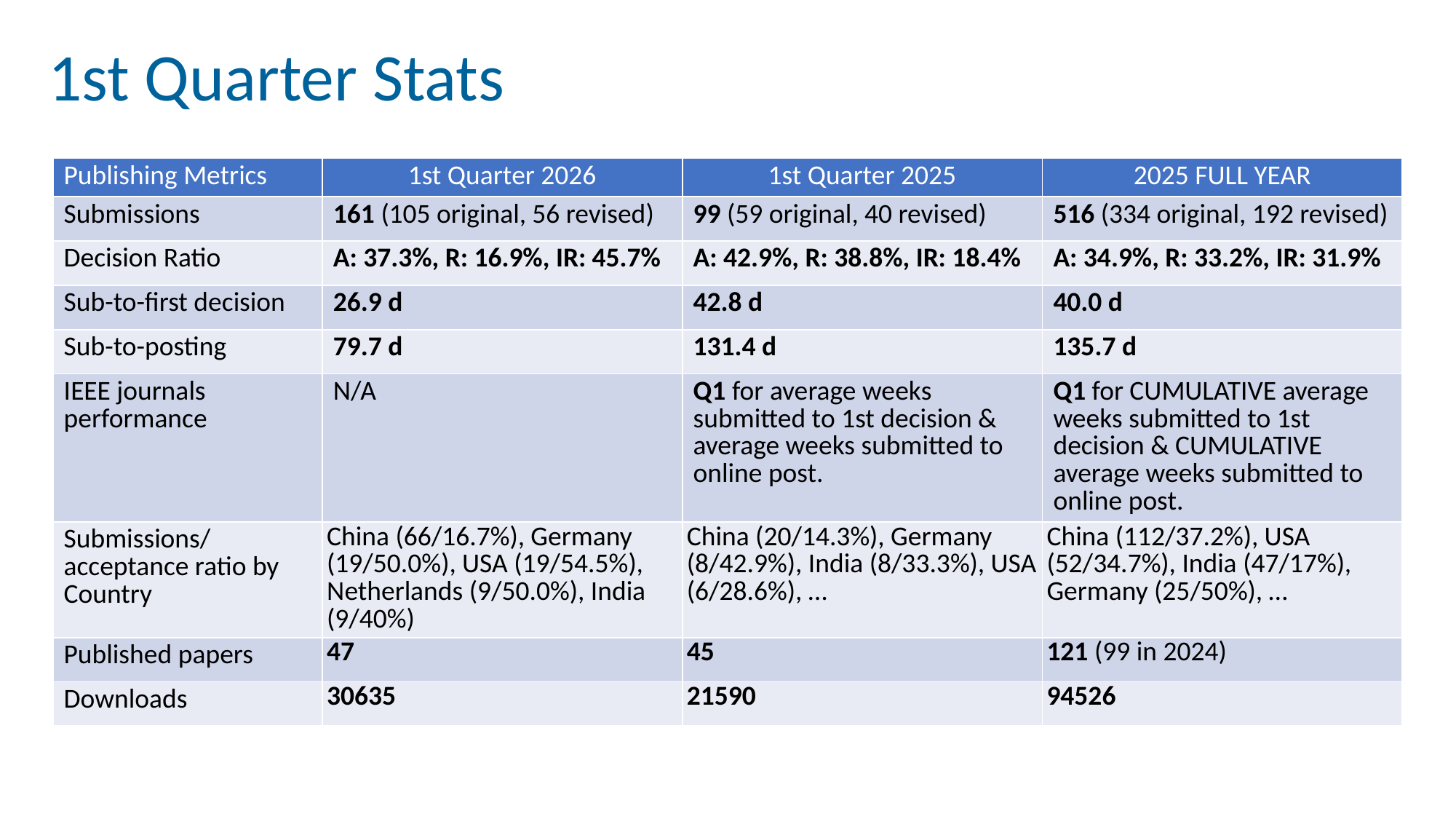

# 1st Quarter Stats
| Publishing Metrics | 1st Quarter 2026 | 1st Quarter 2025 | 2025 FULL YEAR |
| --- | --- | --- | --- |
| Submissions | 161 (105 original, 56 revised) | 99 (59 original, 40 revised) | 516 (334 original, 192 revised) |
| Decision Ratio | A: 37.3%, R: 16.9%, IR: 45.7% | A: 42.9%, R: 38.8%, IR: 18.4% | A: 34.9%, R: 33.2%, IR: 31.9% |
| Sub-to-first decision | 26.9 d | 42.8 d | 40.0 d |
| Sub-to-posting | 79.7 d | 131.4 d | 135.7 d |
| IEEE journals performance | N/A | Q1 for average weeks submitted to 1st decision & average weeks submitted to online post. | Q1 for CUMULATIVE average weeks submitted to 1st decision & CUMULATIVE average weeks submitted to online post. |
| Submissions/acceptance ratio by Country | China (66/16.7%), Germany (19/50.0%), USA (19/54.5%), Netherlands (9/50.0%), India (9/40%) | China (20/14.3%), Germany (8/42.9%), India (8/33.3%), USA (6/28.6%), … | China (112/37.2%), USA (52/34.7%), India (47/17%), Germany (25/50%), … |
| Published papers | 47 | 45 | 121 (99 in 2024) |
| Downloads | 30635 | 21590 | 94526 |